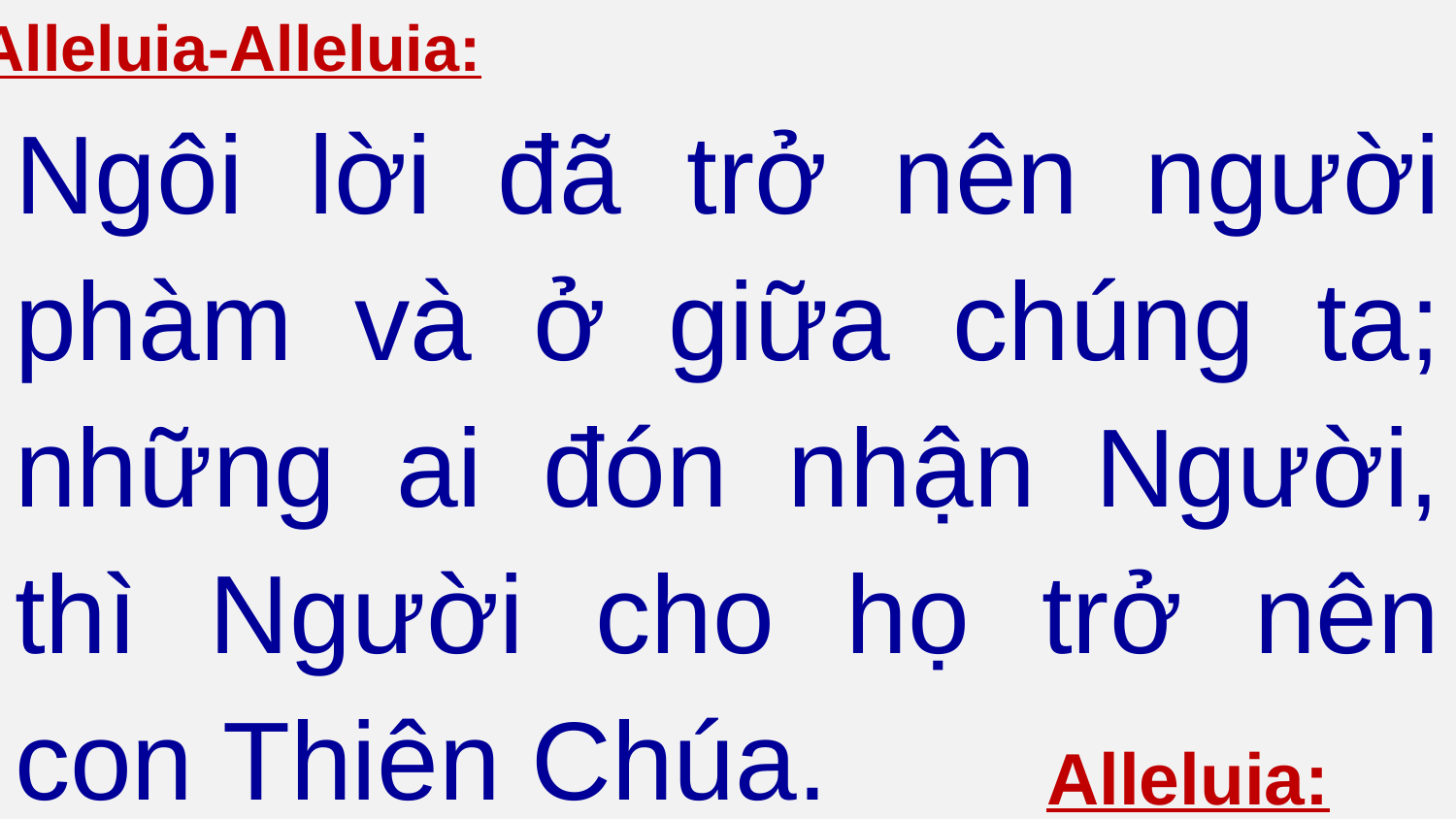

Alleluia-Alleluia:
Ngôi lời đã trở nên người phàm và ở giữa chúng ta; những ai đón nhận Người, thì Người cho họ trở nên con Thiên Chúa.
Alleluia: